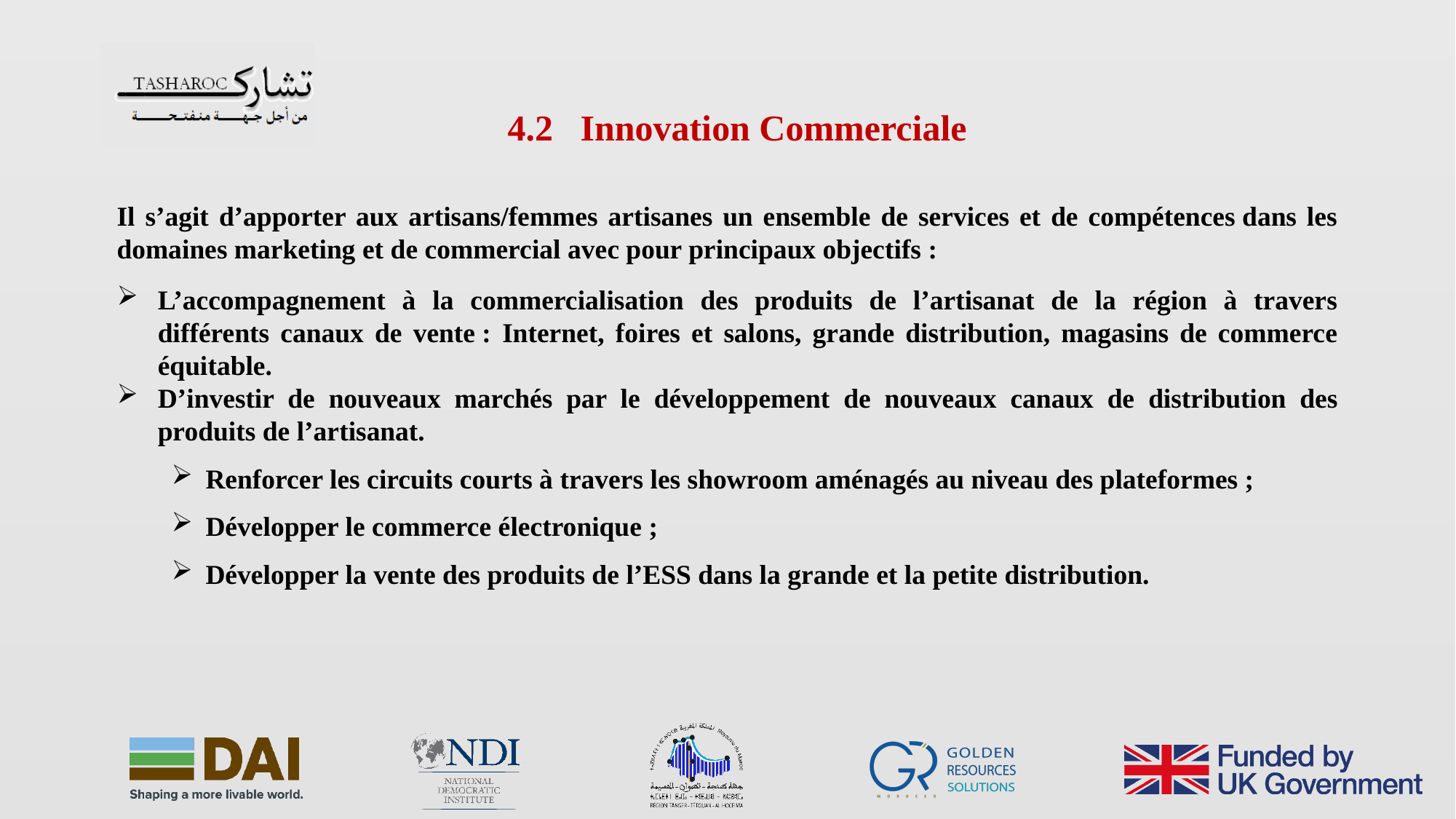

4.2   Innovation Commerciale
Il s’agit d’apporter aux artisans/femmes artisanes un ensemble de services et de compétences dans les domaines marketing et de commercial avec pour principaux objectifs :
L’accompagnement à la commercialisation des produits de l’artisanat de la région à travers différents canaux de vente : Internet, foires et salons, grande distribution, magasins de commerce équitable.
D’investir de nouveaux marchés par le développement de nouveaux canaux de distribution des produits de l’artisanat.
Renforcer les circuits courts à travers les showroom aménagés au niveau des plateformes ;
Développer le commerce électronique ;
Développer la vente des produits de l’ESS dans la grande et la petite distribution.